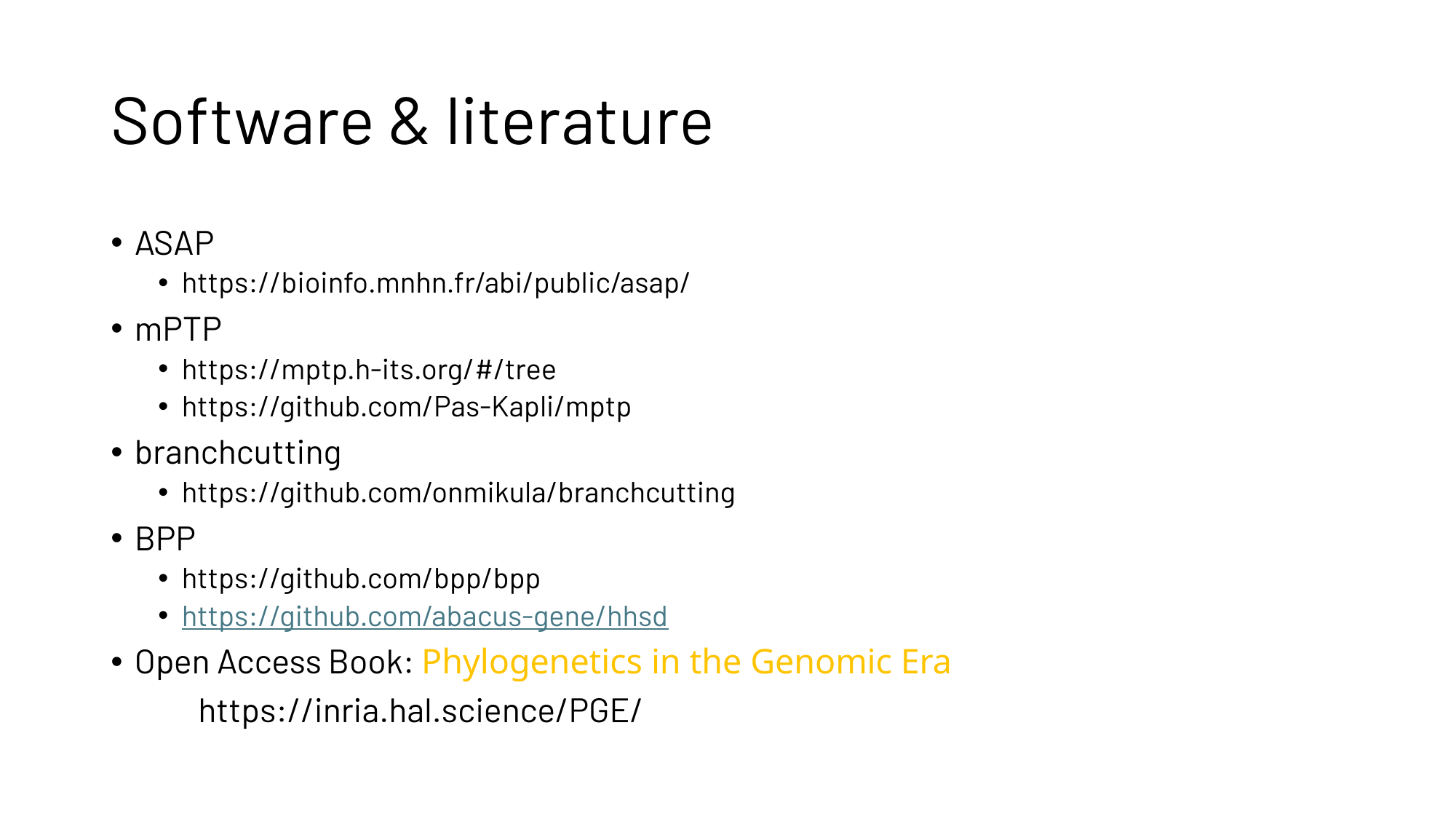

# Software & literature
ASAP
https://bioinfo.mnhn.fr/abi/public/asap/
mPTP
https://mptp.h-its.org/#/tree
https://github.com/Pas-Kapli/mptp
branchcutting
https://github.com/onmikula/branchcutting
BPP
https://github.com/bpp/bpp
https://github.com/abacus-gene/hhsd
Open Access Book: Phylogenetics in the Genomic Era
	https://inria.hal.science/PGE/